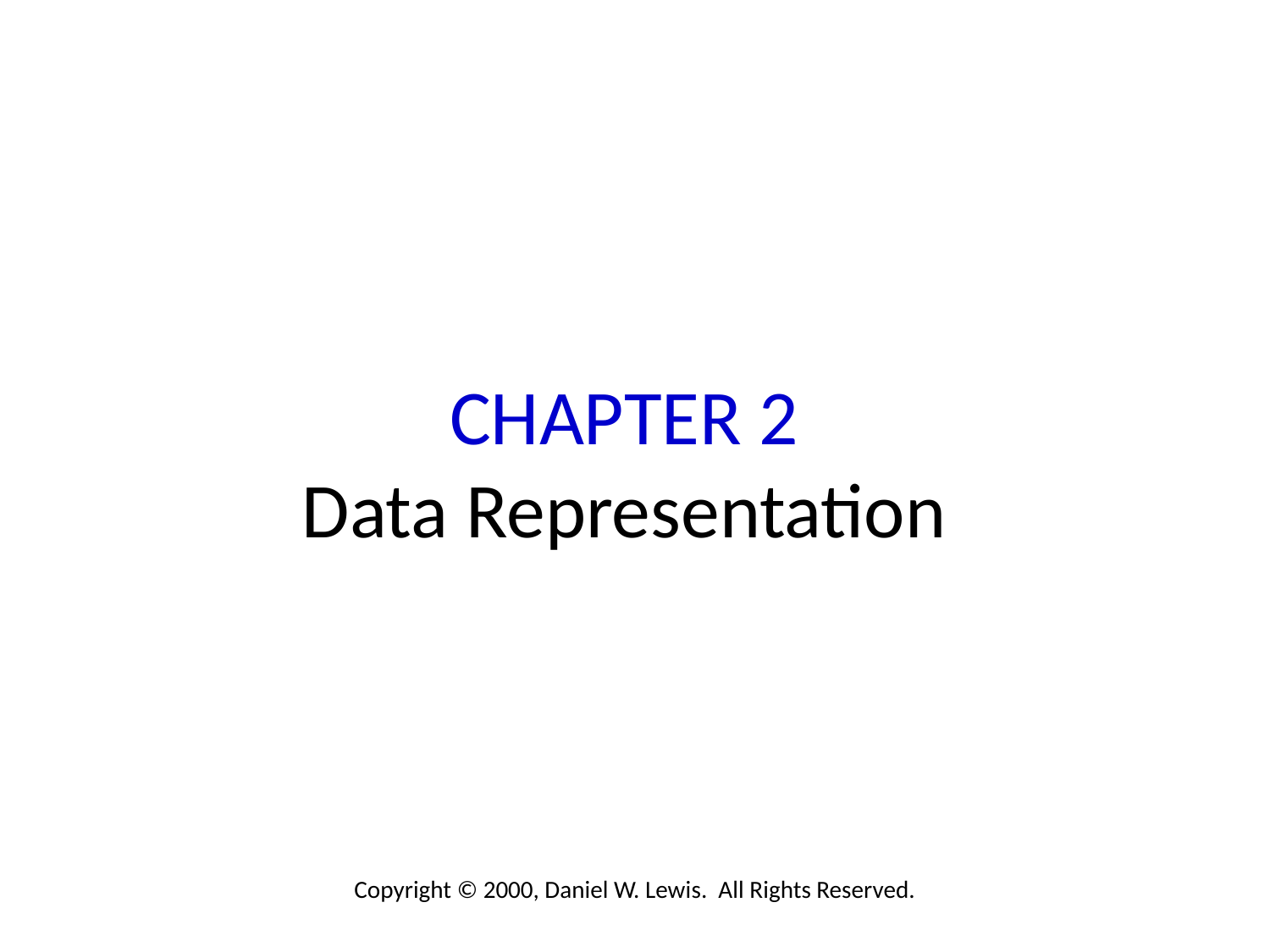

# CHAPTER 2 Data Representation
Copyright © 2000, Daniel W. Lewis.  All Rights Reserved.